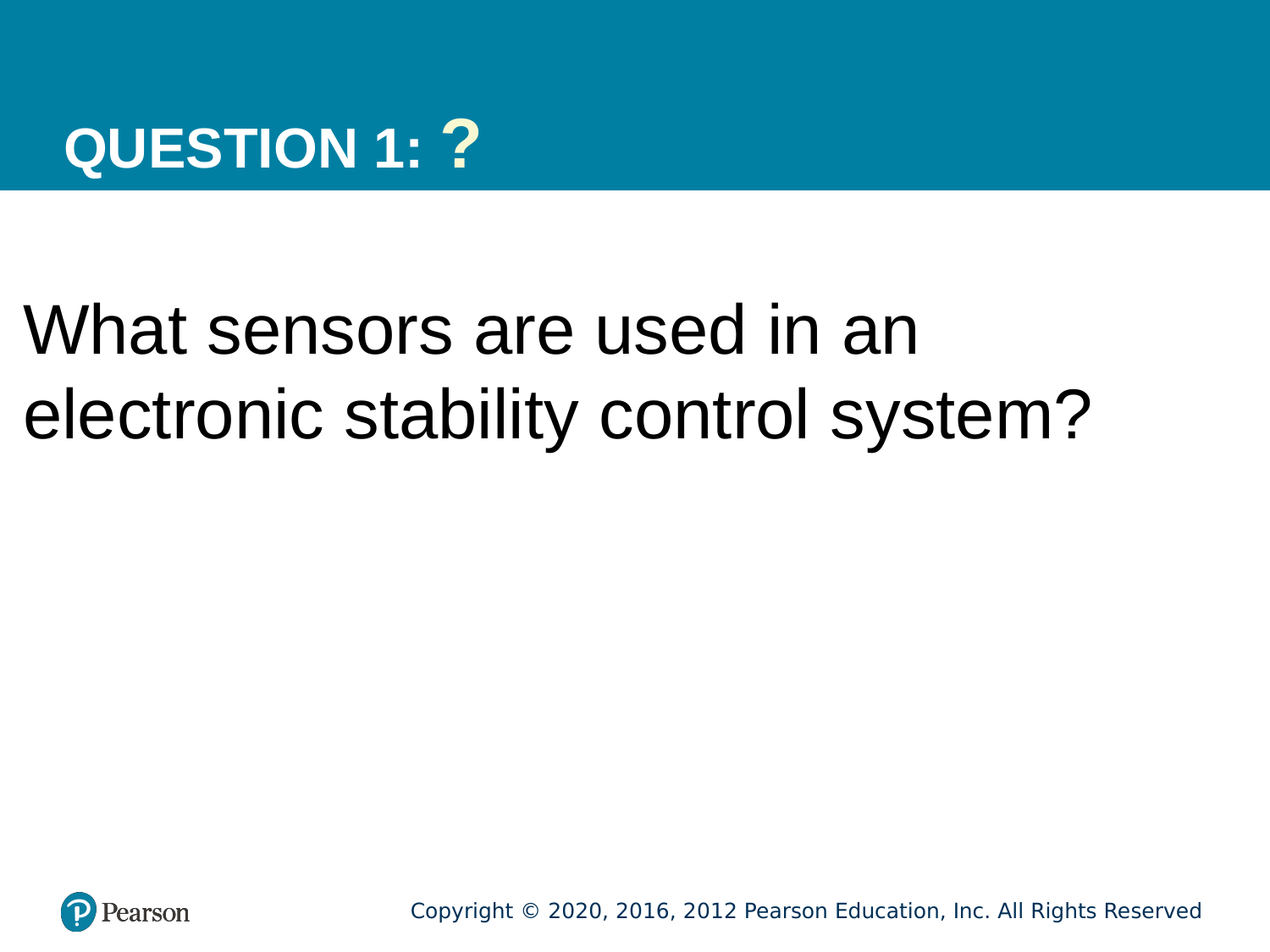

# QUESTION 1: ?
What sensors are used in an electronic stability control system?